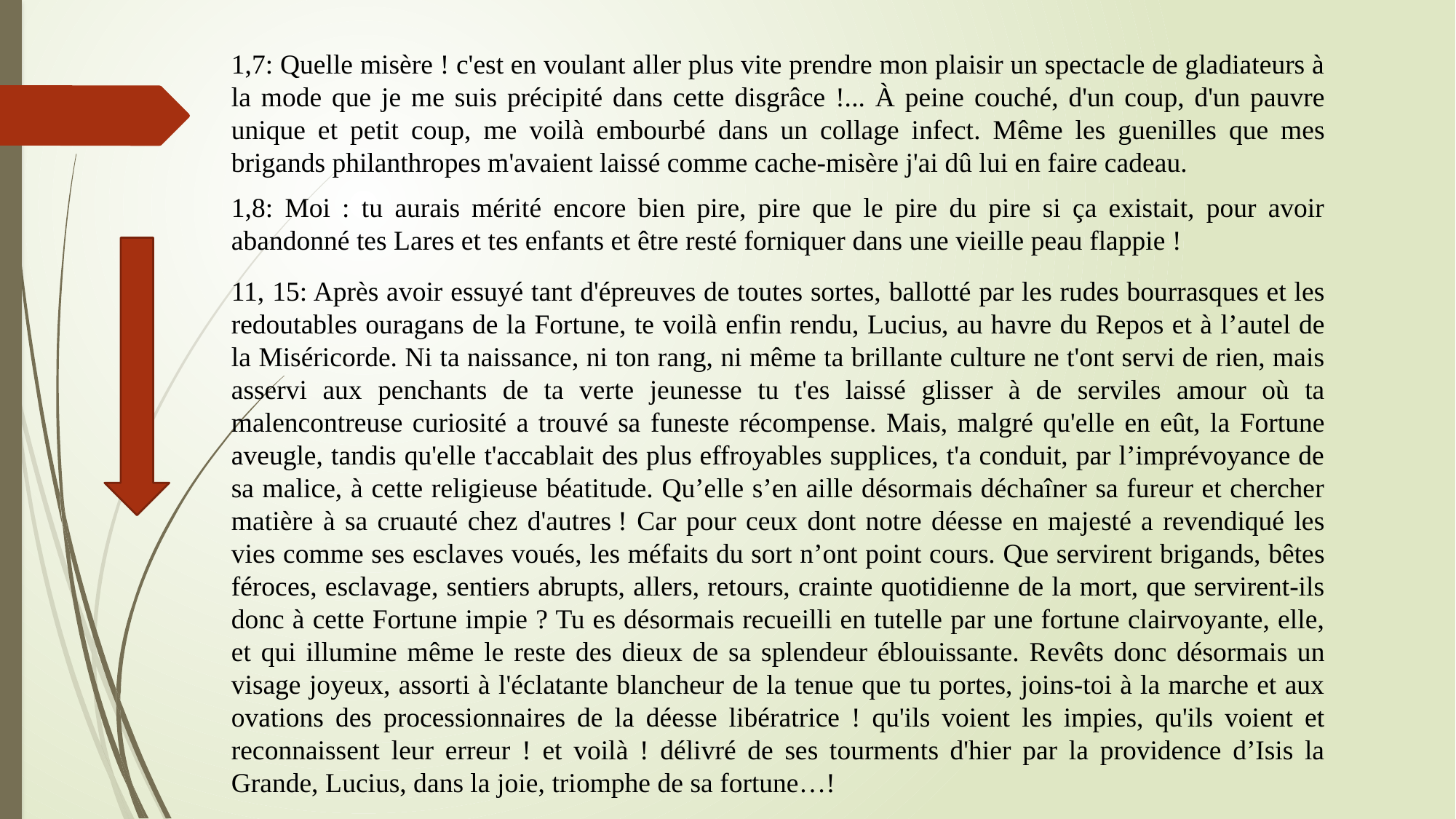

1,7: Quelle misère ! c'est en voulant aller plus vite prendre mon plaisir un spectacle de gladiateurs à la mode que je me suis précipité dans cette disgrâce !... À peine couché, d'un coup, d'un pauvre unique et petit coup, me voilà embourbé dans un collage infect. Même les guenilles que mes brigands philanthropes m'avaient laissé comme cache-misère j'ai dû lui en faire cadeau.
1,8: Moi : tu aurais mérité encore bien pire, pire que le pire du pire si ça existait, pour avoir abandonné tes Lares et tes enfants et être resté forniquer dans une vieille peau flappie !

11, 15: Après avoir essuyé tant d'épreuves de toutes sortes, ballotté par les rudes bourrasques et les redoutables ouragans de la Fortune, te voilà enfin rendu, Lucius, au havre du Repos et à l’autel de la Miséricorde. Ni ta naissance, ni ton rang, ni même ta brillante culture ne t'ont servi de rien, mais asservi aux penchants de ta verte jeunesse tu t'es laissé glisser à de serviles amour où ta malencontreuse curiosité a trouvé sa funeste récompense. Mais, malgré qu'elle en eût, la Fortune aveugle, tandis qu'elle t'accablait des plus effroyables supplices, t'a conduit, par l’imprévoyance de sa malice, à cette religieuse béatitude. Qu’elle s’en aille désormais déchaîner sa fureur et chercher matière à sa cruauté chez d'autres ! Car pour ceux dont notre déesse en majesté a revendiqué les vies comme ses esclaves voués, les méfaits du sort n’ont point cours. Que servirent brigands, bêtes féroces, esclavage, sentiers abrupts, allers, retours, crainte quotidienne de la mort, que servirent-ils donc à cette Fortune impie ? Tu es désormais recueilli en tutelle par une fortune clairvoyante, elle, et qui illumine même le reste des dieux de sa splendeur éblouissante. Revêts donc désormais un visage joyeux, assorti à l'éclatante blancheur de la tenue que tu portes, joins-toi à la marche et aux ovations des processionnaires de la déesse libératrice ! qu'ils voient les impies, qu'ils voient et reconnaissent leur erreur ! et voilà ! délivré de ses tourments d'hier par la providence d’Isis la Grande, Lucius, dans la joie, triomphe de sa fortune…!